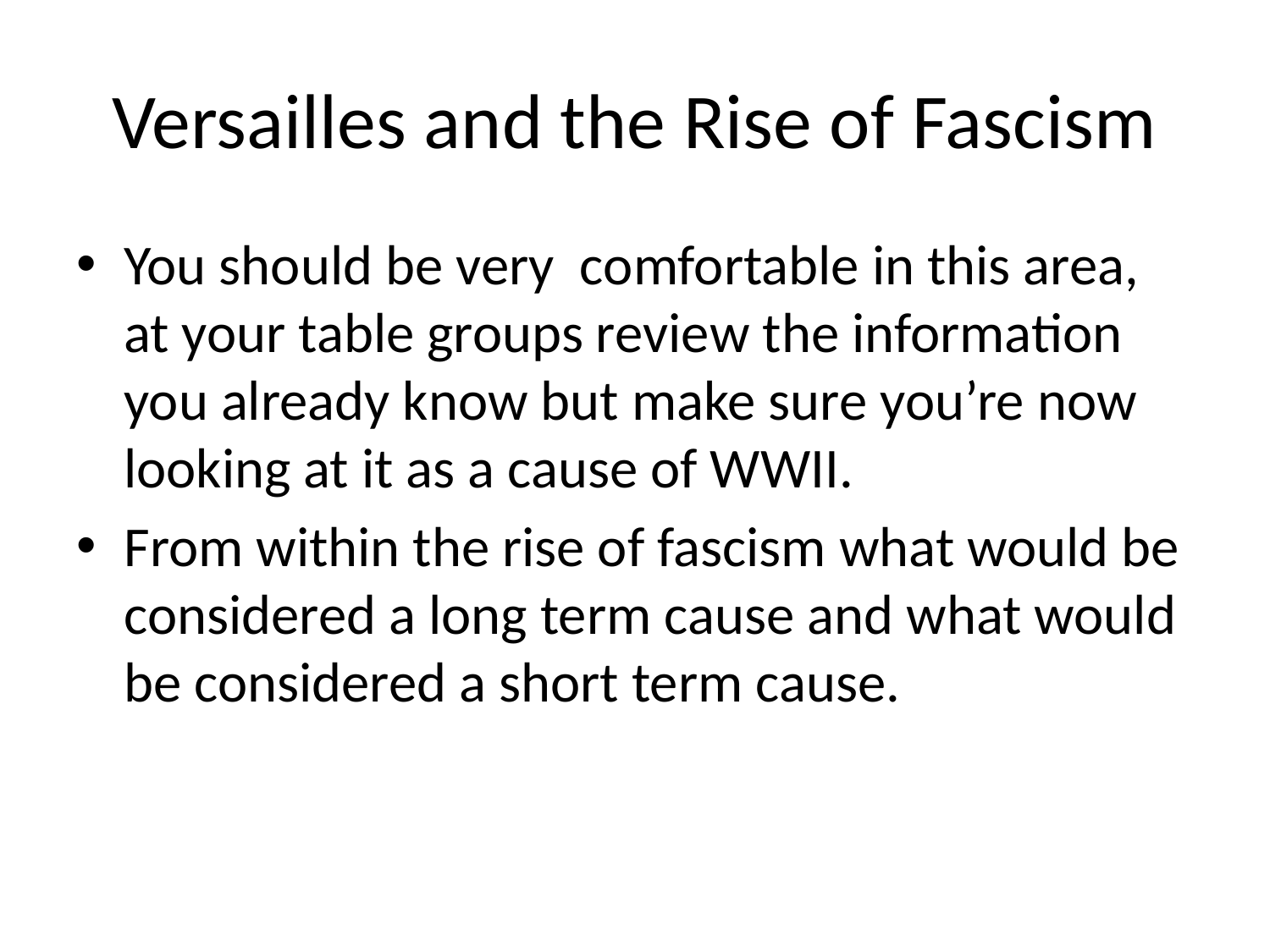

# Versailles and the Rise of Fascism
You should be very  comfortable in this area, at your table groups review the information you already know but make sure you’re now looking at it as a cause of WWII.
From within the rise of fascism what would be considered a long term cause and what would be considered a short term cause.